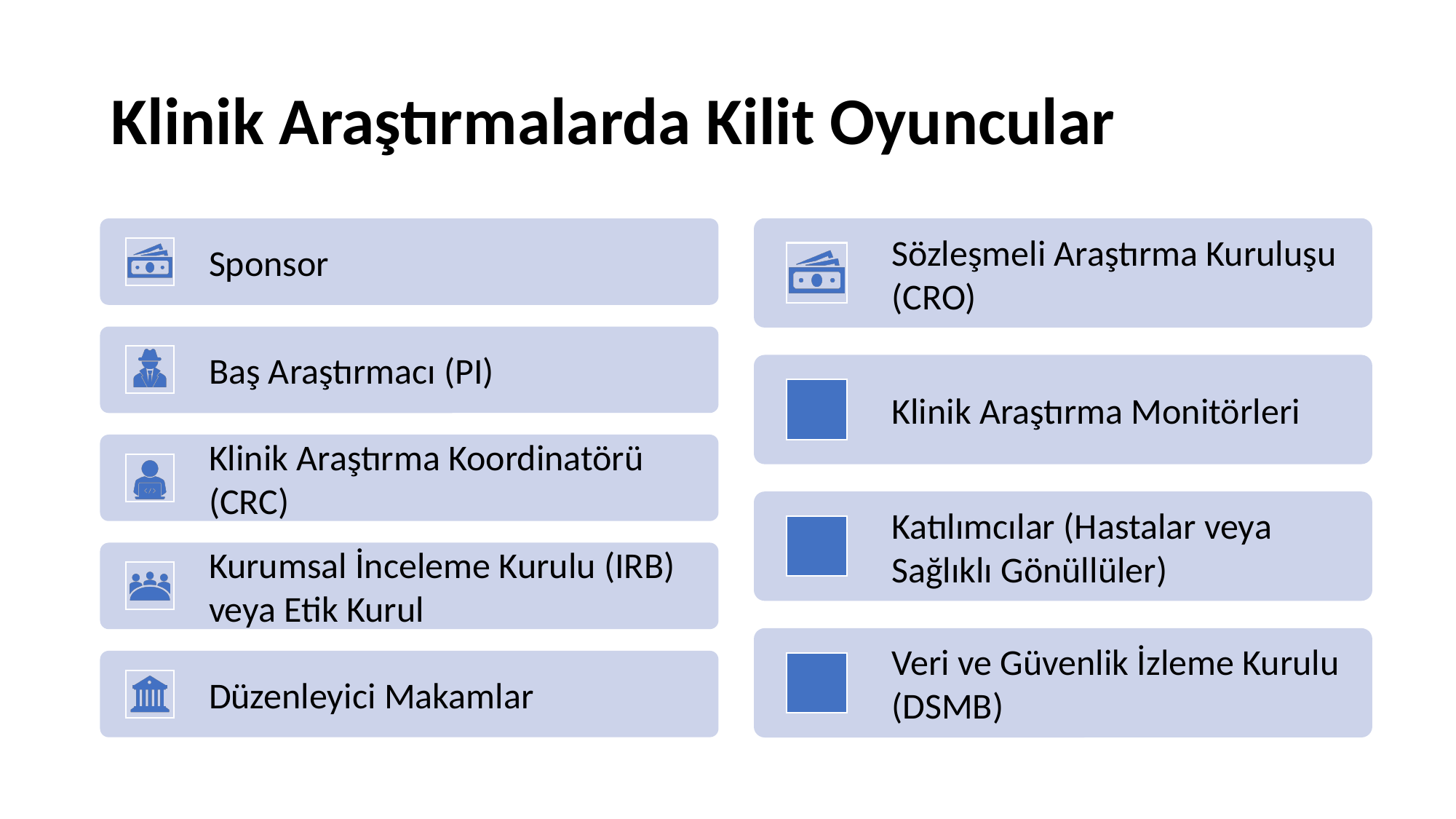

# Klinik Araştırmalarda Kilit Oyuncular

Sözleşmeli Araştırma Kuruluşu (CRO)

Klinik Araştırma Monitörleri

Katılımcılar (Hastalar veya Sağlıklı Gönüllüler)

Veri ve Güvenlik İzleme Kurulu (DSMB)

Sponsor

Baş Araştırmacı (PI)

Klinik Araştırma Koordinatörü (CRC)

Kurumsal İnceleme Kurulu (IRB) veya Etik Kurul

Düzenleyici Makamlar